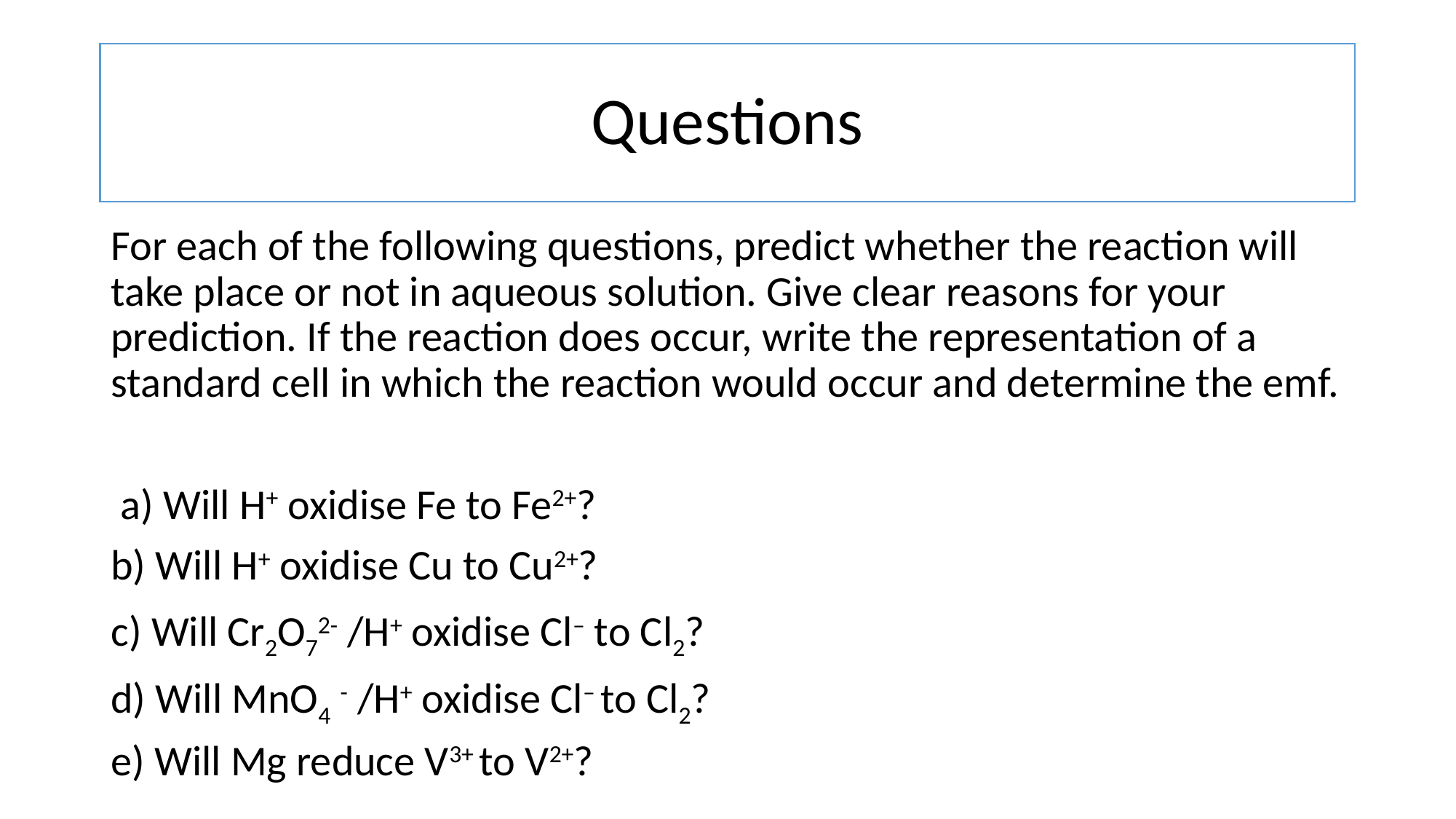

# Questions
For each of the following questions, predict whether the reaction will take place or not in aqueous solution. Give clear reasons for your prediction. If the reaction does occur, write the representation of a standard cell in which the reaction would occur and determine the emf.

 a) Will H+ oxidise Fe to Fe2+?
b) Will H+ oxidise Cu to Cu2+?
c) Will Cr2O72- /H+ oxidise Cl– to Cl2?
d) Will MnO4 - /H+ oxidise Cl– to Cl2?
e) Will Mg reduce V3+ to V2+?